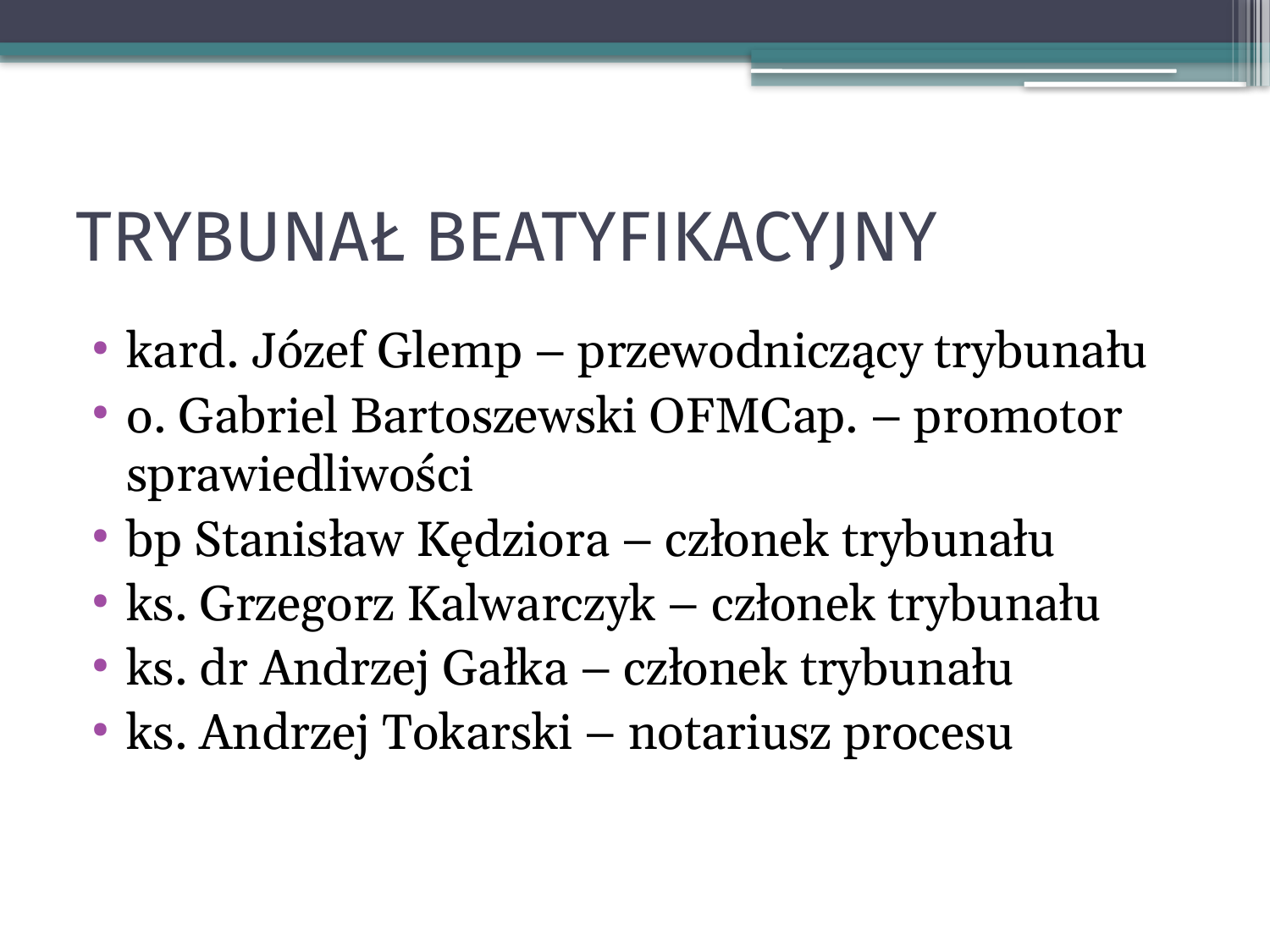

# TRYBUNAŁ BEATYFIKACYJNY
kard. Józef Glemp – przewodniczący trybunału
o. Gabriel Bartoszewski OFMCap. – promotor sprawiedliwości
bp Stanisław Kędziora – członek trybunału
ks. Grzegorz Kalwarczyk – członek trybunału
ks. dr Andrzej Gałka – członek trybunału
ks. Andrzej Tokarski – notariusz procesu